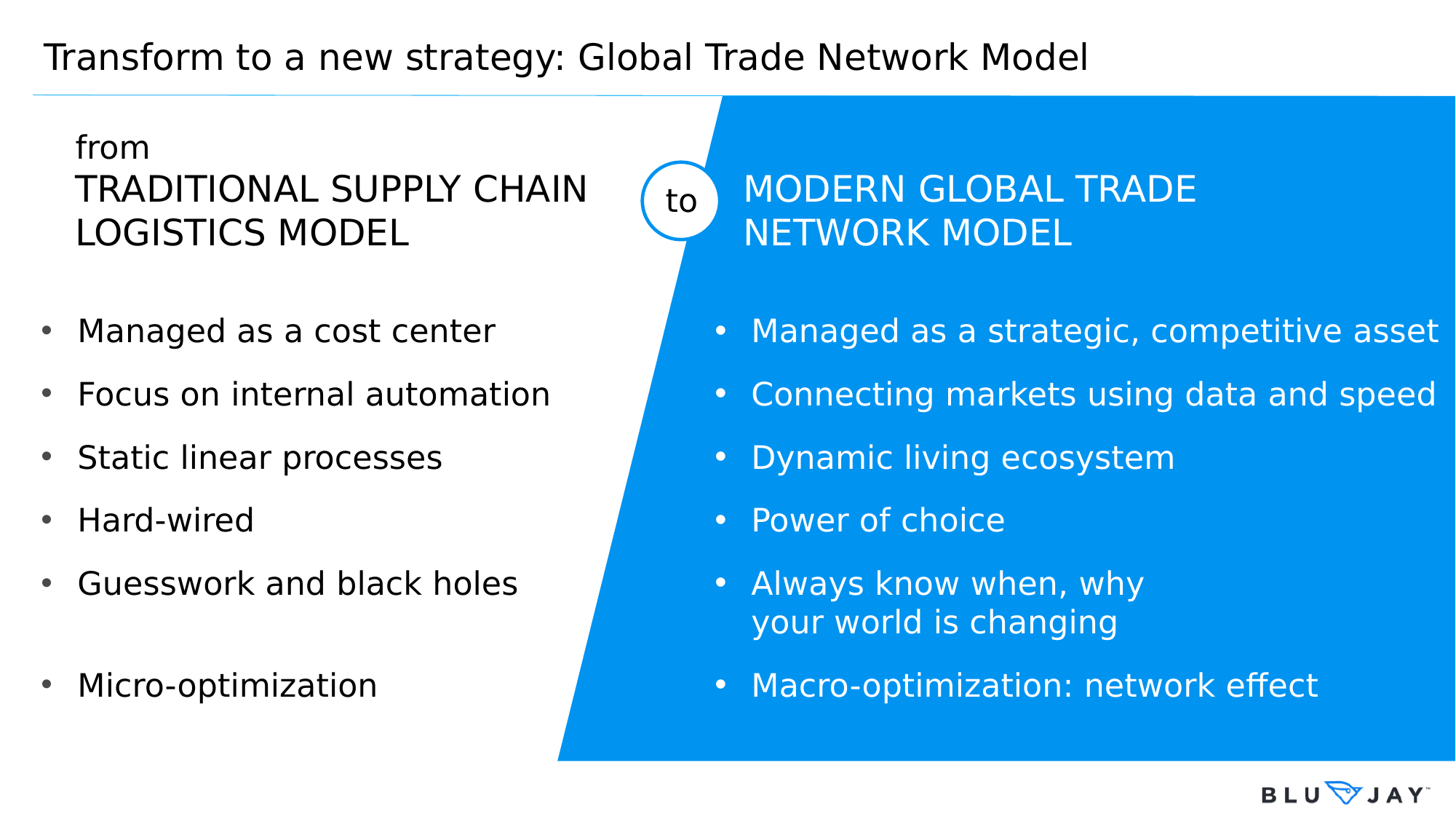

# Transform to a new strategy: Global Trade Network Model

MODERN GLOBAL TRADE NETWORK MODEL
from
TRADITIONAL SUPPLY CHAIN LOGISTICS MODEL

to
Managed as a cost center
Focus on internal automation
Static linear processes
Hard-wired
Guesswork and black holes
Micro-optimization
Managed as a strategic, competitive asset
Connecting markets using data and speed
Dynamic living ecosystem
Power of choice
Always know when, why
your world is changing
Macro-optimization: network effect